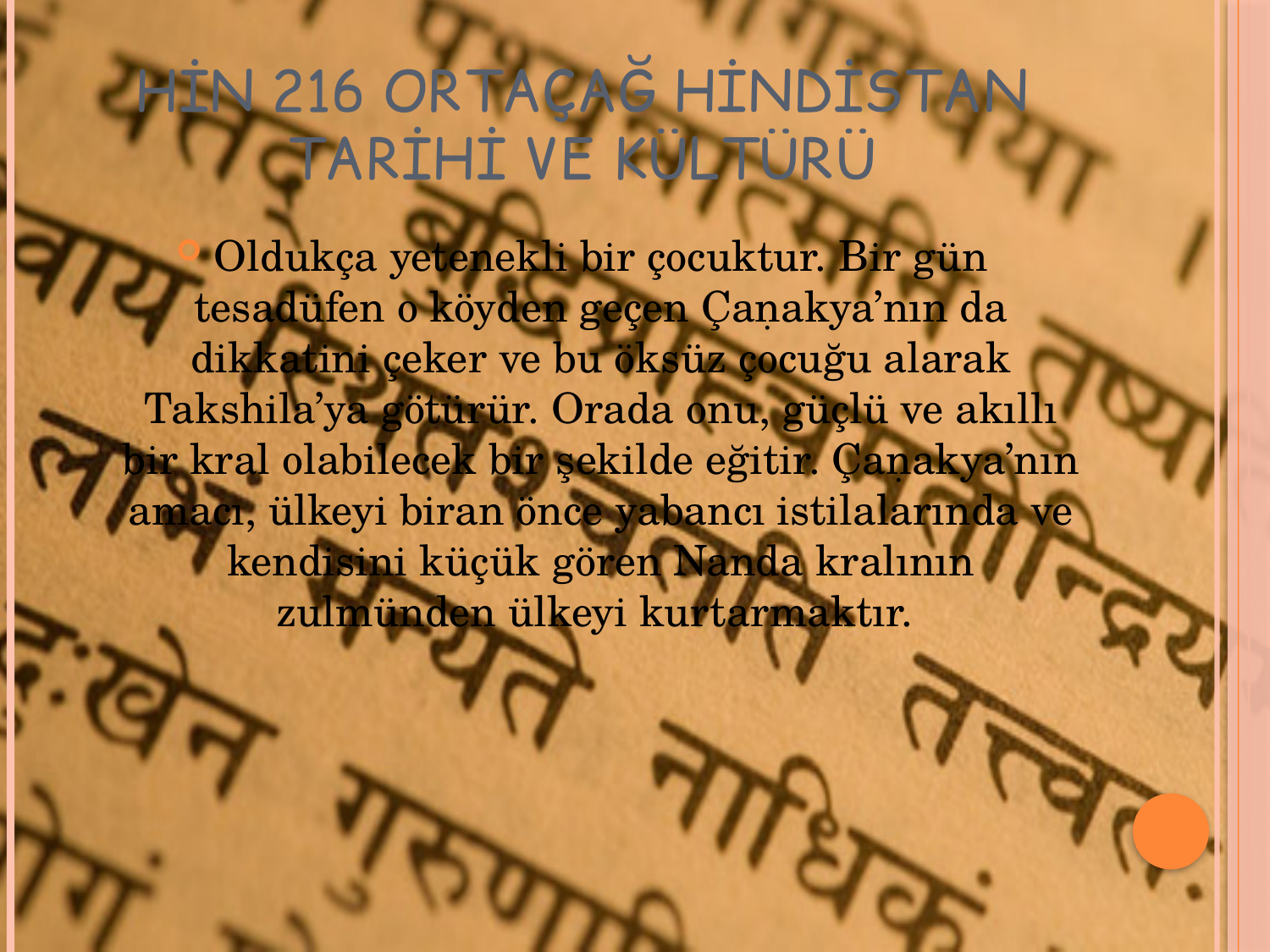

# HİN 216 ORTAÇAĞ HİNDİSTAN TARİHİ VE KÜLTÜRÜ
Oldukça yetenekli bir çocuktur. Bir gün tesadüfen o köyden geçen Çaṇakya’nın da dikkatini çeker ve bu öksüz çocuğu alarak Takshila’ya götürür. Orada onu, güçlü ve akıllı bir kral olabilecek bir şekilde eğitir. Çaṇakya’nın amacı, ülkeyi biran önce yabancı istilalarında ve kendisini küçük gören Nanda kralının zulmünden ülkeyi kurtarmaktır.